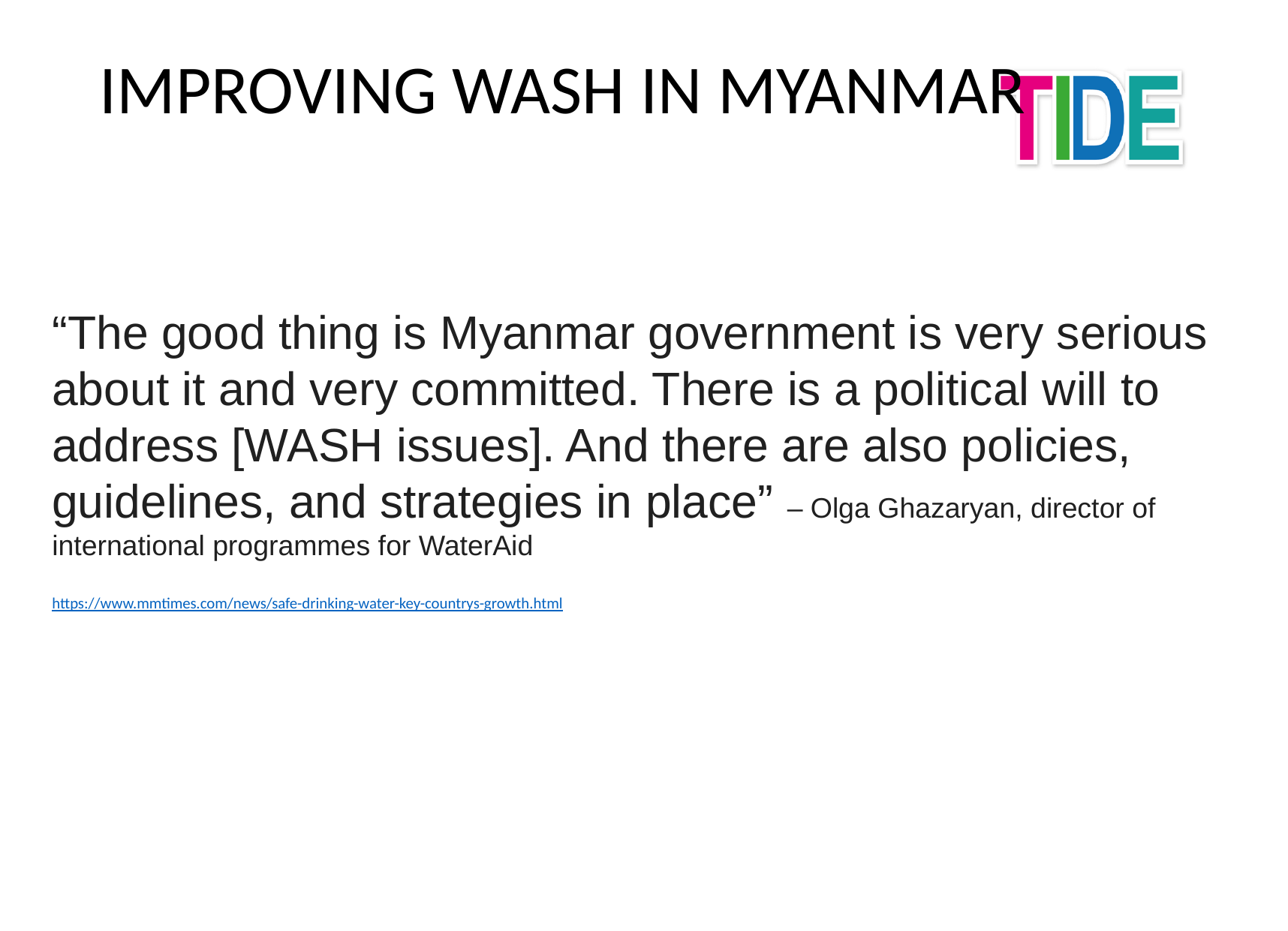

# Improving WASH in Myanmar
“The good thing is Myanmar government is very serious about it and very committed. There is a political will to address [WASH issues]. And there are also policies, guidelines, and strategies in place” – Olga Ghazaryan, director of international programmes for WaterAid
https://www.mmtimes.com/news/safe-drinking-water-key-countrys-growth.html